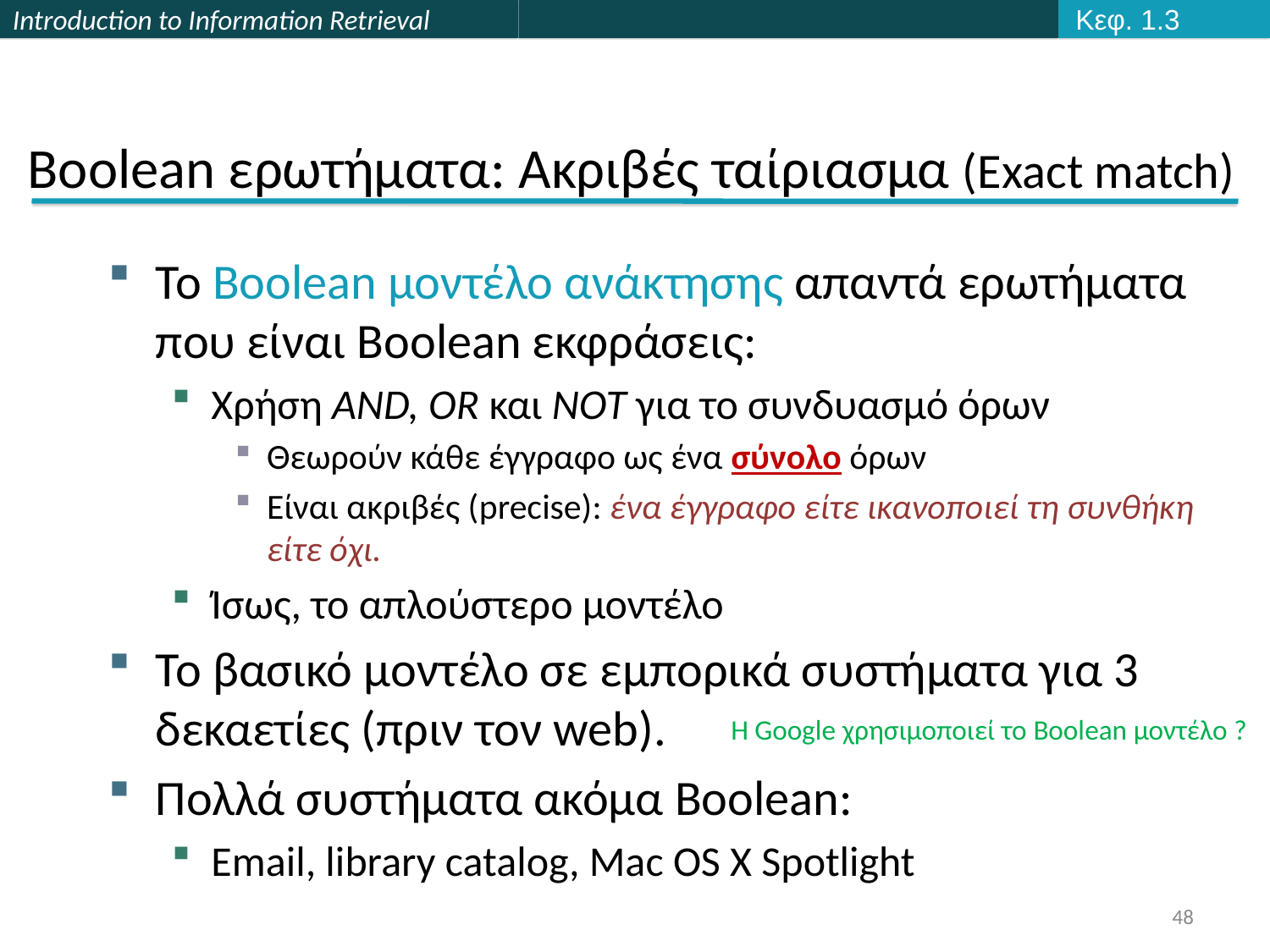

Κεφ. 1.3
# Boolean ερωτήματα: Ακριβές ταίριασμα (Exact match)
Το Boolean μοντέλο ανάκτησης απαντά ερωτήματα που είναι Boolean εκφράσεις:
Χρήση AND, OR και NOT για το συνδυασμό όρων
Θεωρούν κάθε έγγραφο ως ένα σύνολο όρων
Είναι ακριβές (precise): ένα έγγραφο είτε ικανοποιεί τη συνθήκη είτε όχι.
Ίσως, το απλούστερο μοντέλο
Το βασικό μοντέλο σε εμπορικά συστήματα για 3 δεκαετίες (πριν τον web).
Πολλά συστήματα ακόμα Boolean:
Email, library catalog, Mac OS X Spotlight
Η Google χρησιμοποιεί το Boolean μοντέλο ?
48